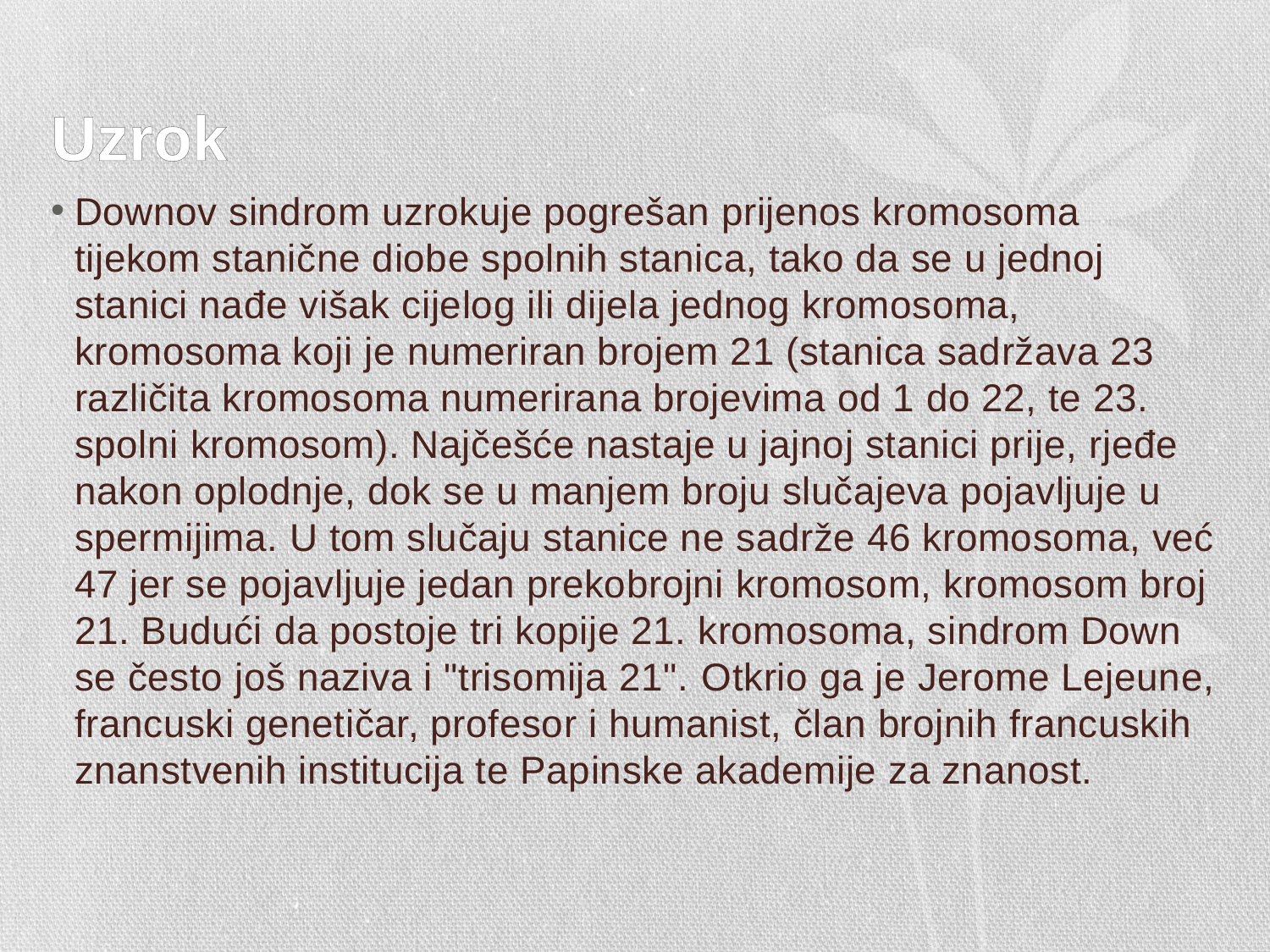

# Uzrok
Downov sindrom uzrokuje pogrešan prijenos kromosoma tijekom stanične diobe spolnih stanica, tako da se u jednoj stanici nađe višak cijelog ili dijela jednog kromosoma, kromosoma koji je numeriran brojem 21 (stanica sadržava 23 različita kromosoma numerirana brojevima od 1 do 22, te 23. spolni kromosom). Najčešće nastaje u jajnoj stanici prije, rjeđe nakon oplodnje, dok se u manjem broju slučajeva pojavljuje u spermijima. U tom slučaju stanice ne sadrže 46 kromosoma, već 47 jer se pojavljuje jedan prekobrojni kromosom, kromosom broj 21. Budući da postoje tri kopije 21. kromosoma, sindrom Down se često još naziva i "trisomija 21". Otkrio ga je Jerome Lejeune, francuski genetičar, profesor i humanist, član brojnih francuskih znanstvenih institucija te Papinske akademije za znanost.